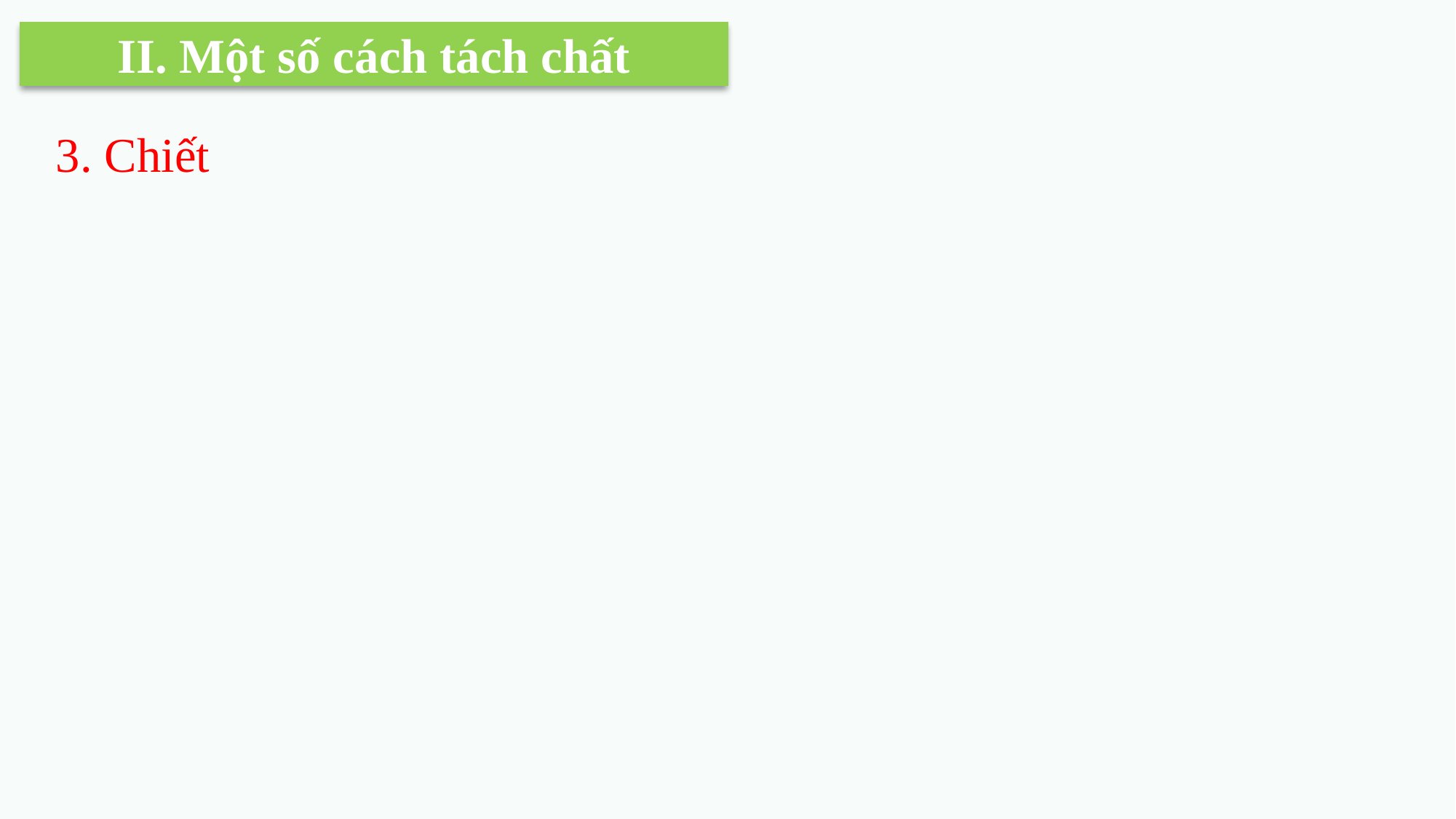

II. Một số cách tách chất
3. Chiết